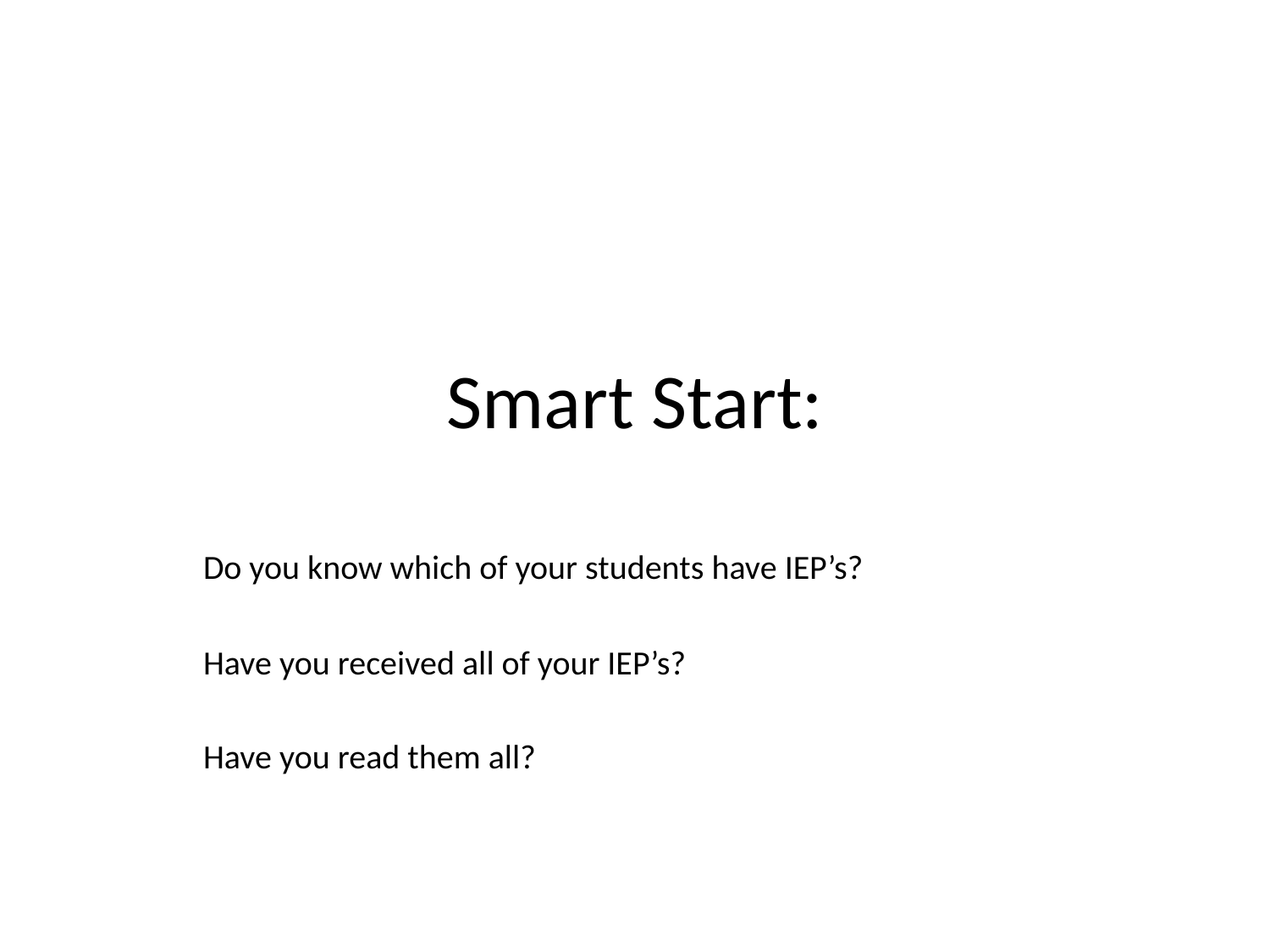

# Smart Start:
Do you know which of your students have IEP’s?

Have you received all of your IEP’s?

Have you read them all?